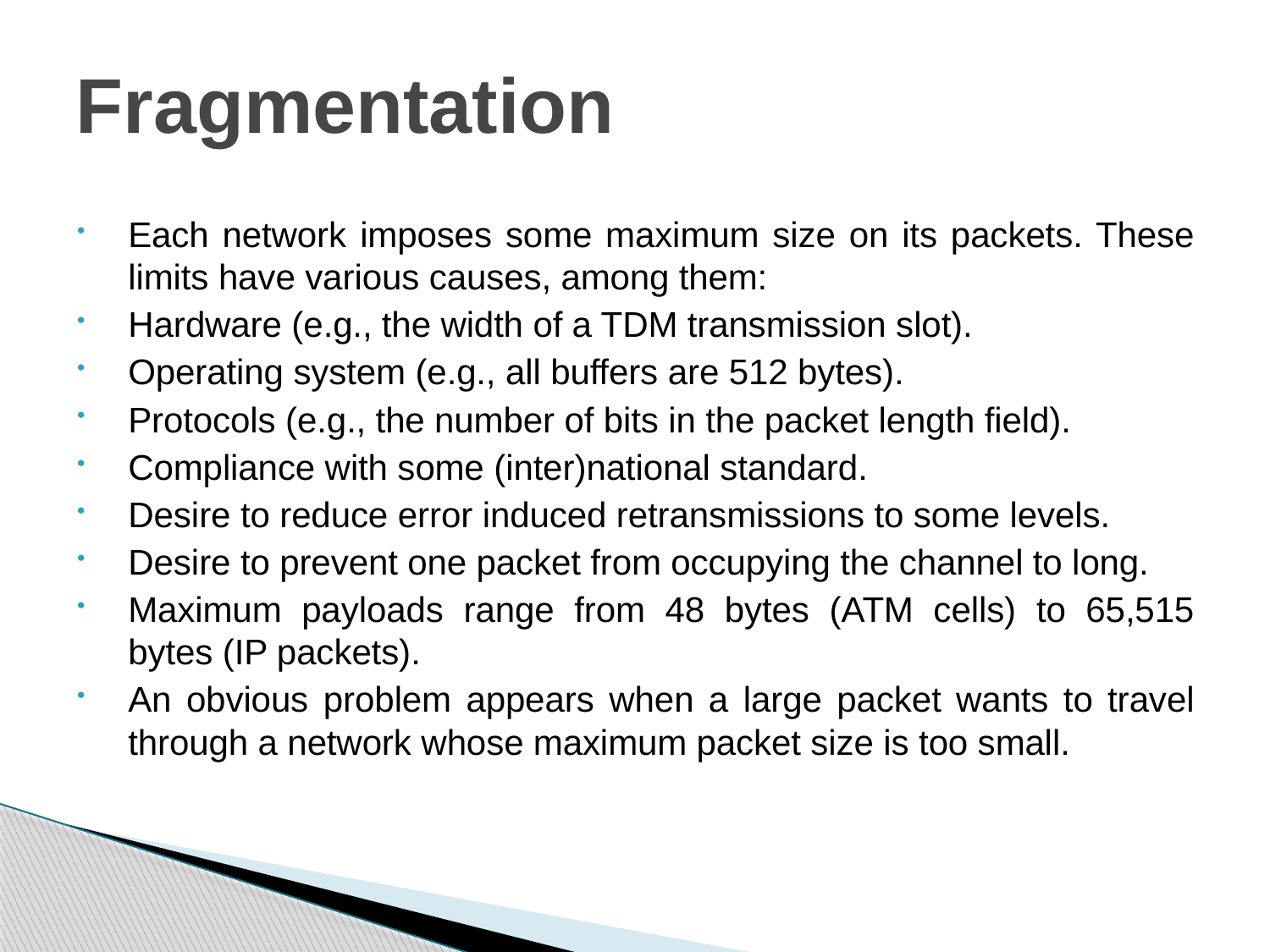

# Fragmentation
Each network imposes some maximum size on its packets. These limits have various causes, among them:
Hardware (e.g., the width of a TDM transmission slot).
Operating system (e.g., all buffers are 512 bytes).
Protocols (e.g., the number of bits in the packet length field).
Compliance with some (inter)national standard.
Desire to reduce error induced retransmissions to some levels.
Desire to prevent one packet from occupying the channel to long.
Maximum payloads range from 48 bytes (ATM cells) to 65,515 bytes (IP packets).
An obvious problem appears when a large packet wants to travel through a network whose maximum packet size is too small.